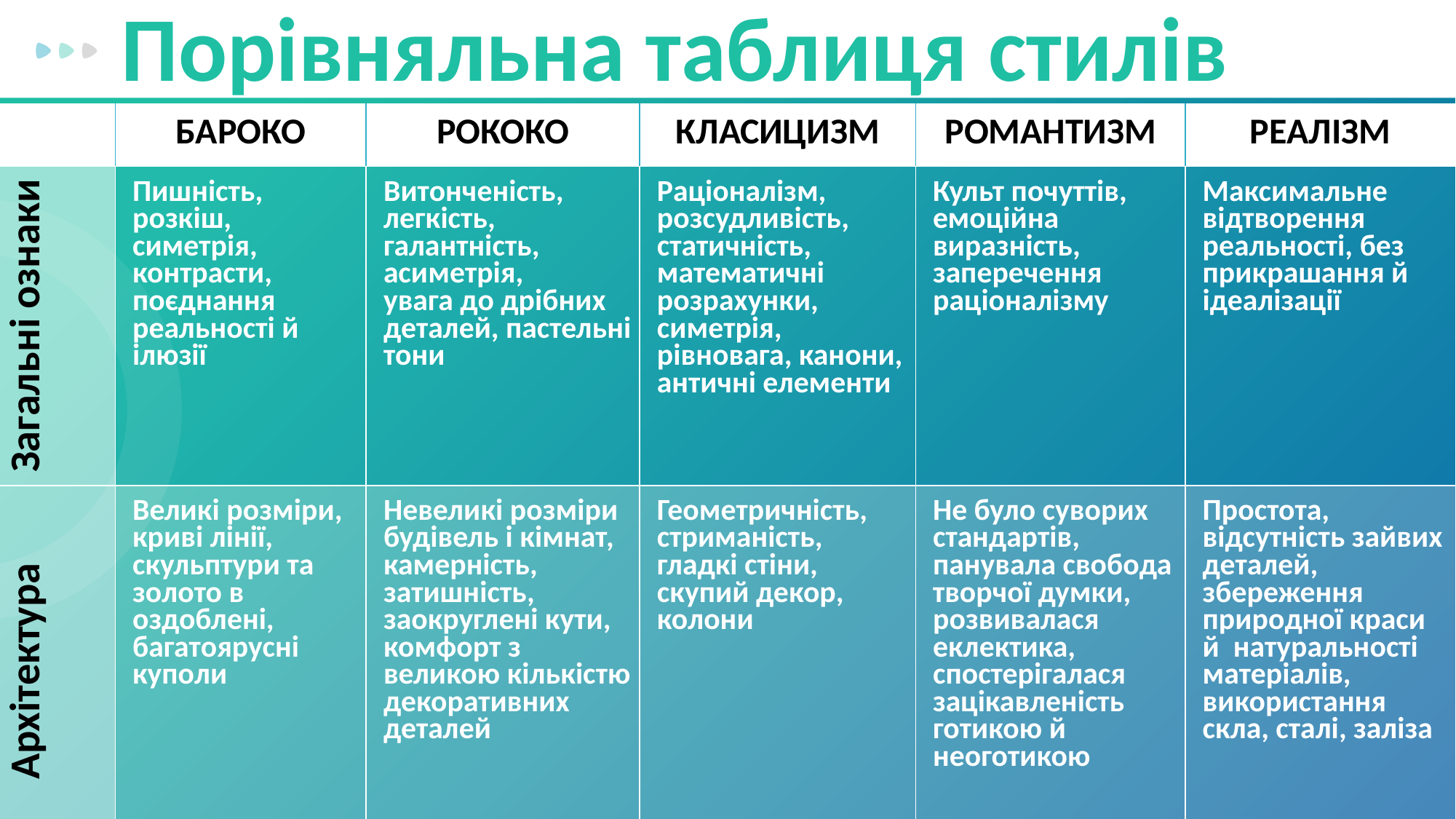

Порівняльна таблиця стилів

|  | БАРОКО | РОКОКО | КЛАСИЦИЗМ | РОМАНТИЗМ | РЕАЛІЗМ |
| --- | --- | --- | --- | --- | --- |
| Загальні ознаки | Пишність, розкіш, симетрія, контрасти, поєднання реальності й ілюзії | Витонченість, легкість, галантність, асиметрія, увага до дрібних деталей, пастельні тони | Раціоналізм, розсудливість, статичність, математичні розрахунки, симетрія, рівновага, канони, античні елементи | Культ почуттів, емоційна виразність, заперечення раціоналізму | Максимальне відтворення реальності, без прикрашання й ідеалізації |
| Архітектура | Великі розміри, криві лінії, скульптури та золото в оздоблені, багатоярусні куполи | Невеликі розміри будівель і кімнат, камерність, затишність, заокруглені кути, комфорт з великою кількістю декоративних деталей | Геометричність, стриманість, гладкі стіни, скупий декор, колони | Не було суворих стандартів, панувала свобода творчої думки, розвивалася еклектика, спостерігалася зацікавленість готикою й неоготикою | Простота, відсутність зайвих деталей, збереження природної краси й натуральності матеріалів, використання скла, сталі, заліза |